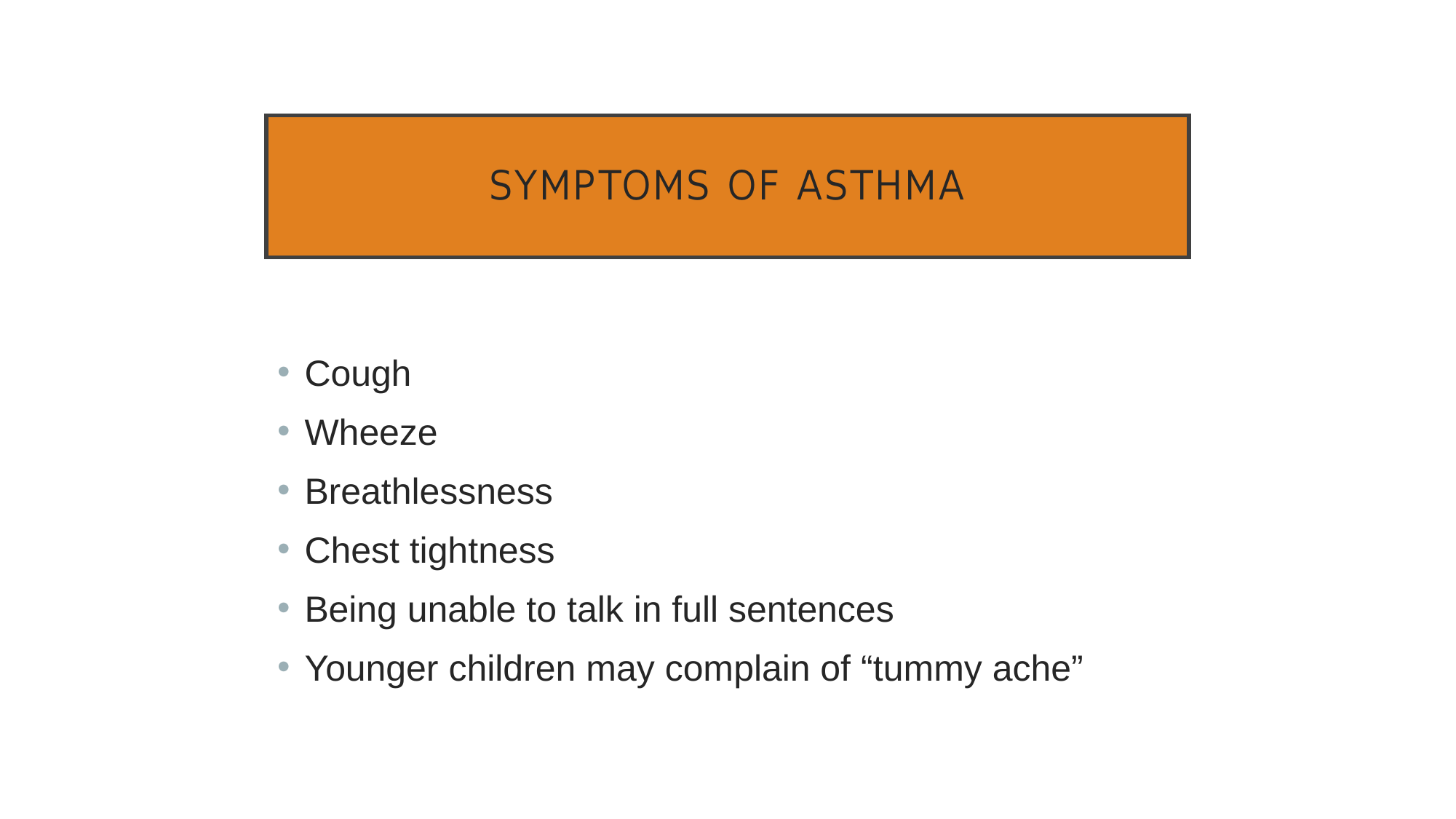

# Symptoms of asthma
Cough
Wheeze
Breathlessness
Chest tightness
Being unable to talk in full sentences
Younger children may complain of “tummy ache”